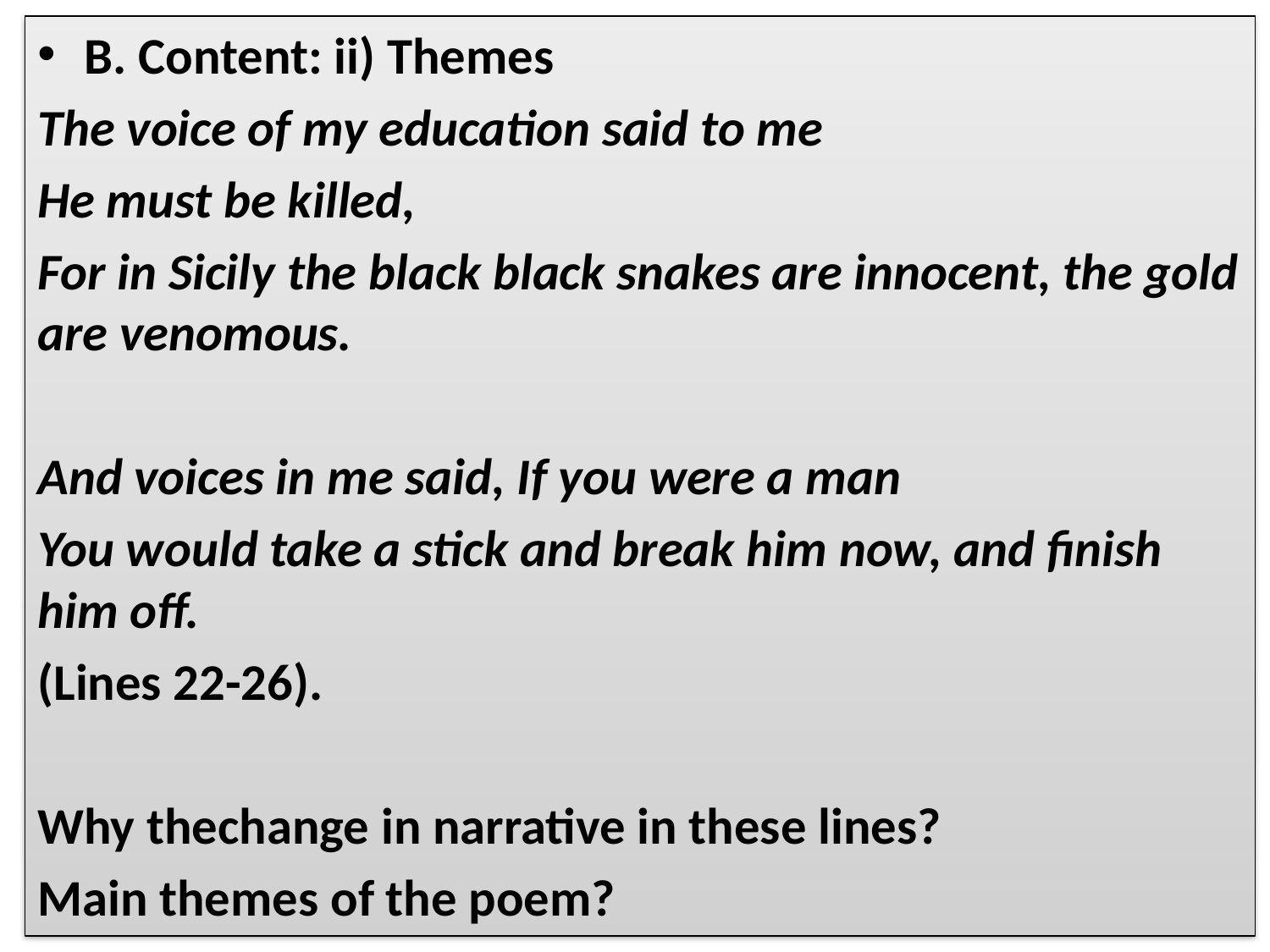

B. Content: ii) Themes
The voice of my education said to me
He must be killed,
For in Sicily the black black snakes are innocent, the gold are venomous.

And voices in me said, If you were a man
You would take a stick and break him now, and finish him off.
(Lines 22-26).

Why thechange in narrative in these lines?
Main themes of the poem?